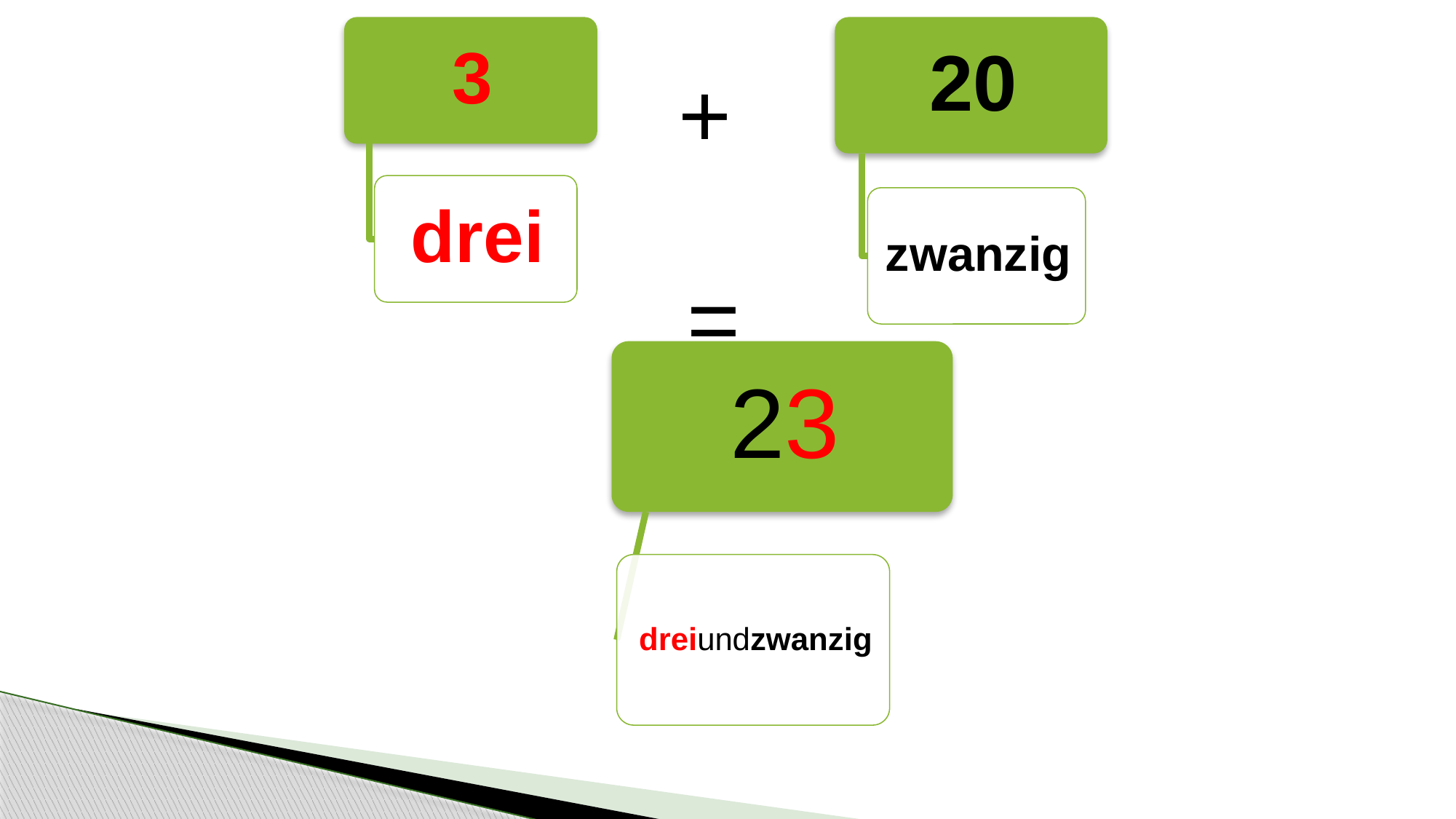

3
drei
20
zwanzig
+
=
23
dreiundzwanzig